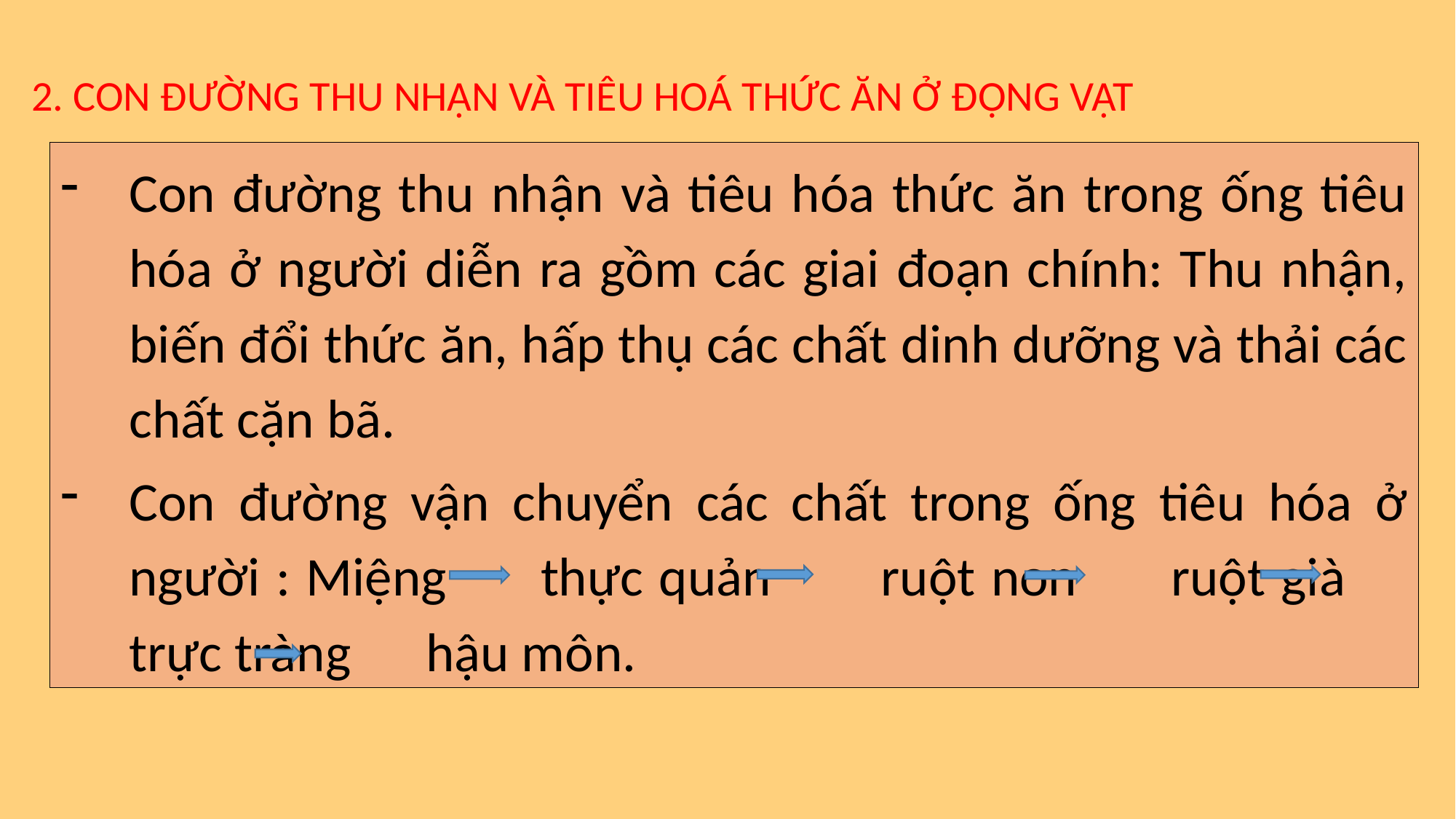

2. CON ĐƯỜNG THU NHẬN VÀ TIÊU HOÁ THỨC ĂN Ở ĐỘNG VẬT
Con đường thu nhận và tiêu hóa thức ăn trong ống tiêu hóa ở người diễn ra gồm các giai đoạn chính: Thu nhận, biến đổi thức ăn, hấp thụ các chất dinh dưỡng và thải các chất cặn bã.
Con đường vận chuyển các chất trong ống tiêu hóa ở người : Miệng      thực quản       ruột non      ruột già     trực tràng      hậu môn.